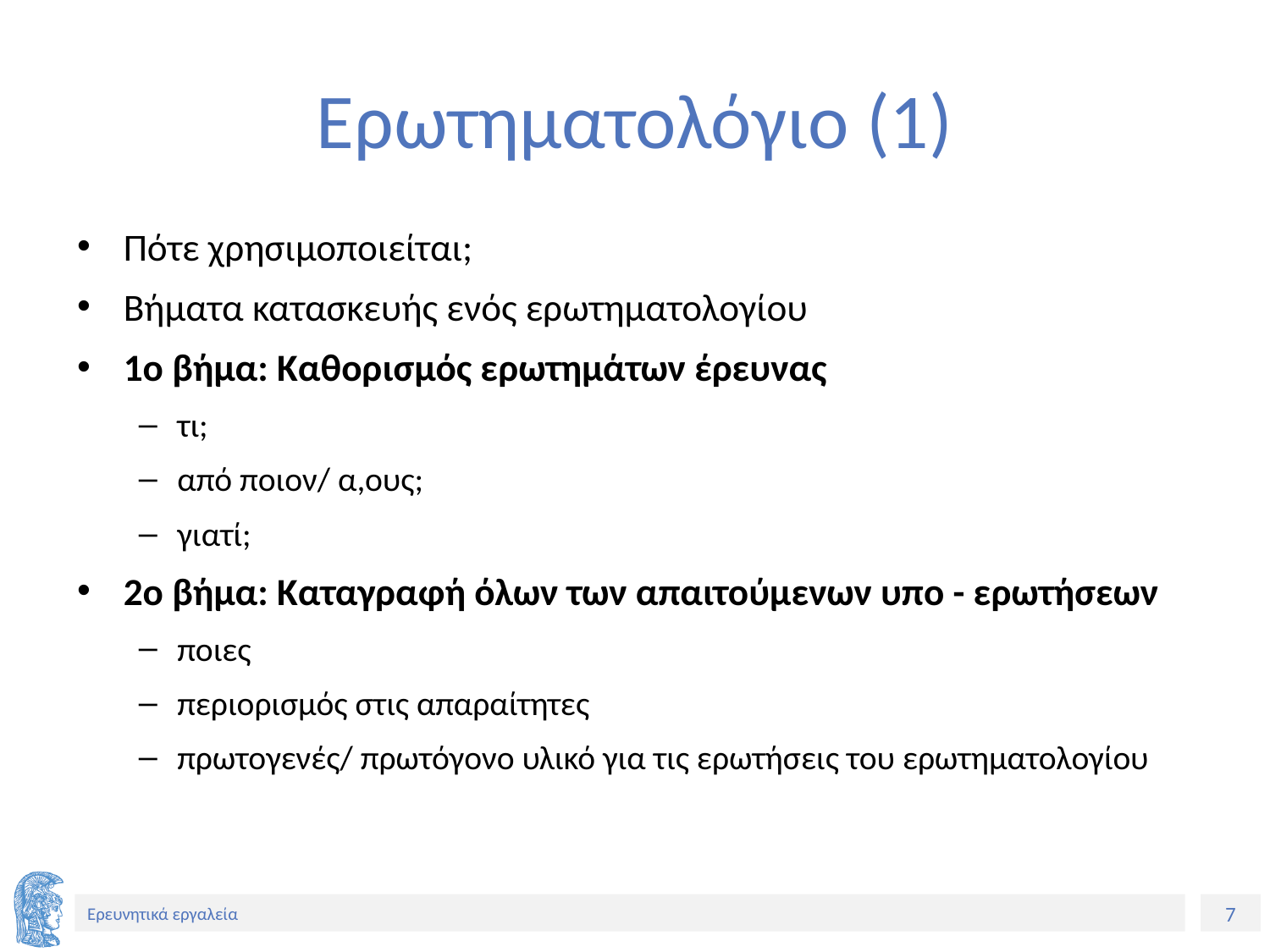

# Ερωτηματολόγιο (1)
Πότε χρησιμοποιείται;
Βήματα κατασκευής ενός ερωτηματολογίου
1ο βήμα: Καθορισμός ερωτημάτων έρευνας
τι;
από ποιον/ α,ους;
γιατί;
2ο βήμα: Καταγραφή όλων των απαιτούμενων υπο - ερωτήσεων
ποιες
περιορισμός στις απαραίτητες
πρωτογενές/ πρωτόγονο υλικό για τις ερωτήσεις του ερωτηματολογίου